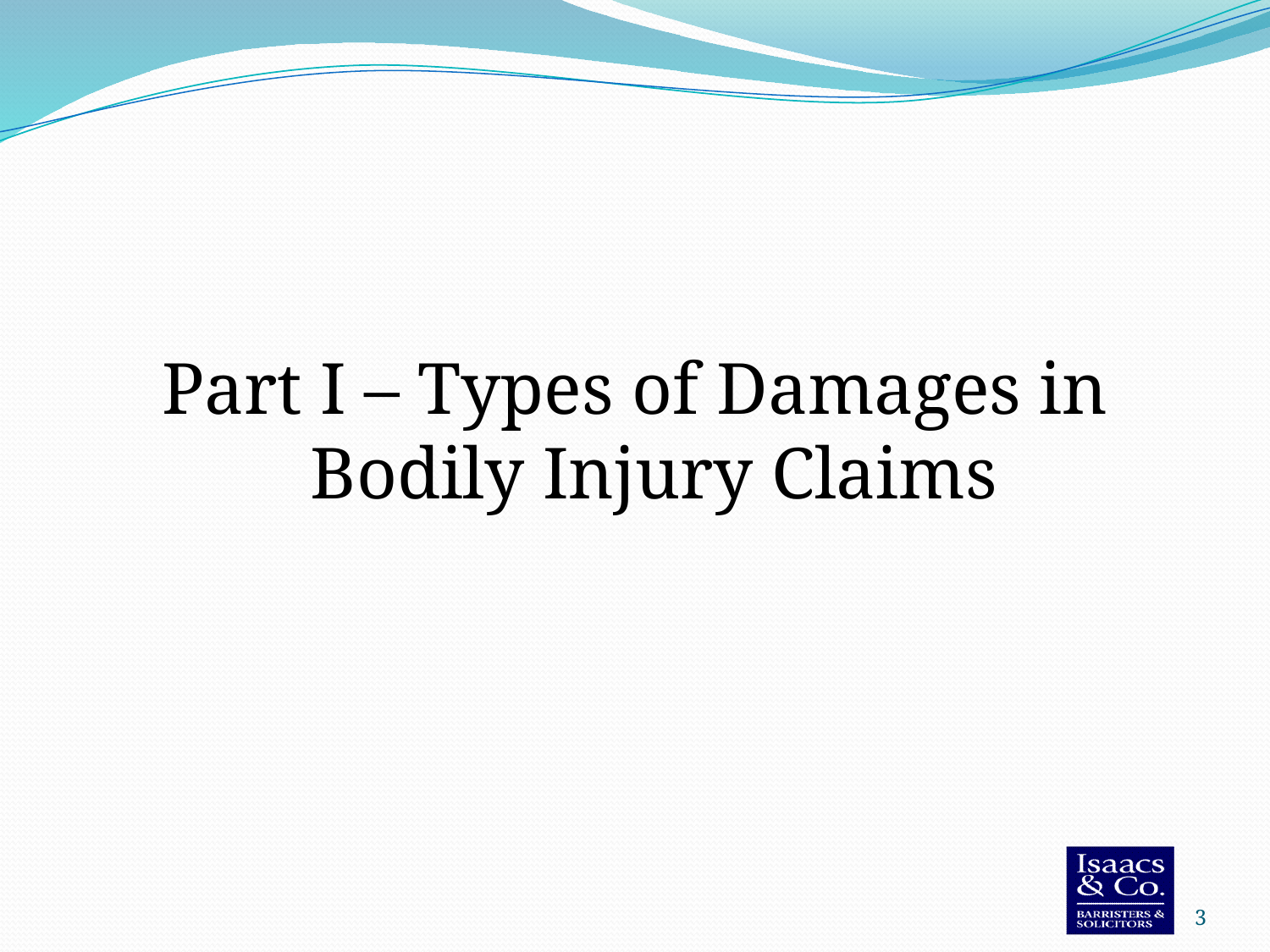

Part I – Types of Damages in Bodily Injury Claims
3